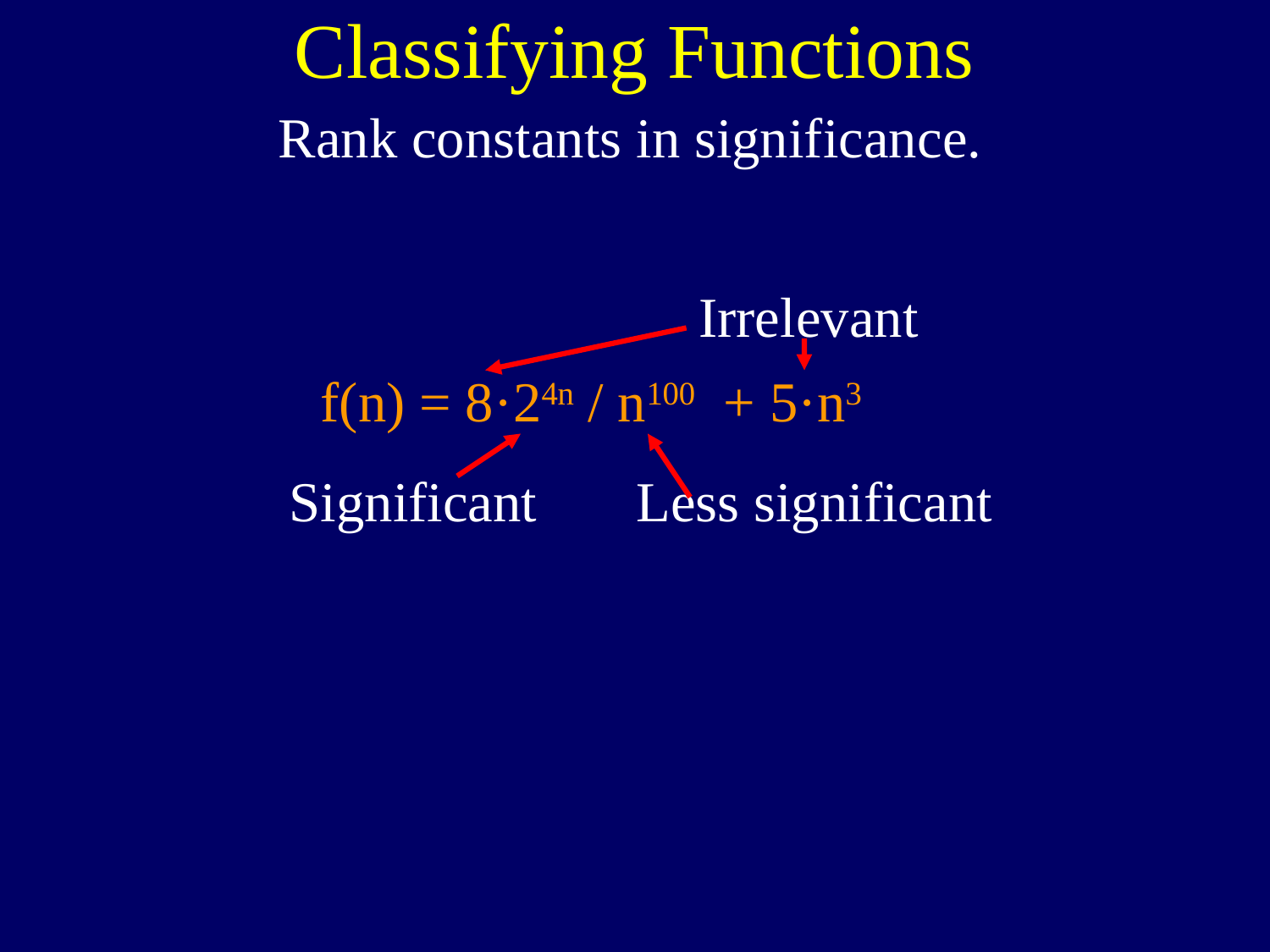

# Classifying Functions
Rank constants in significance.
Irrelevant

f(n) = 8·24n / n100  + 5·n3

Significant       Less significant